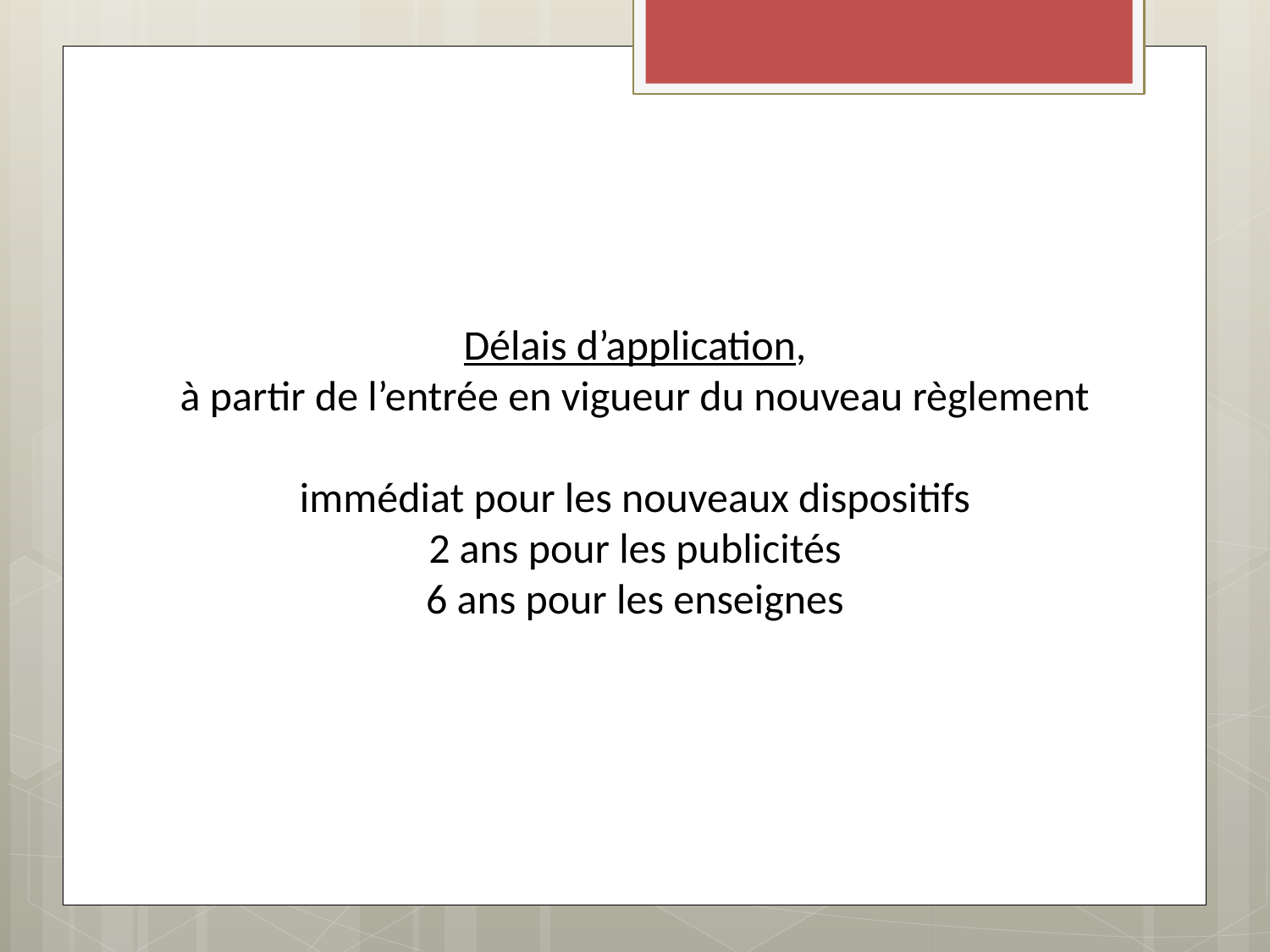

# Délais d’application, à partir de l’entrée en vigueur du nouveau règlement immédiat pour les nouveaux dispositifs 2 ans pour les publicités 6 ans pour les enseignes